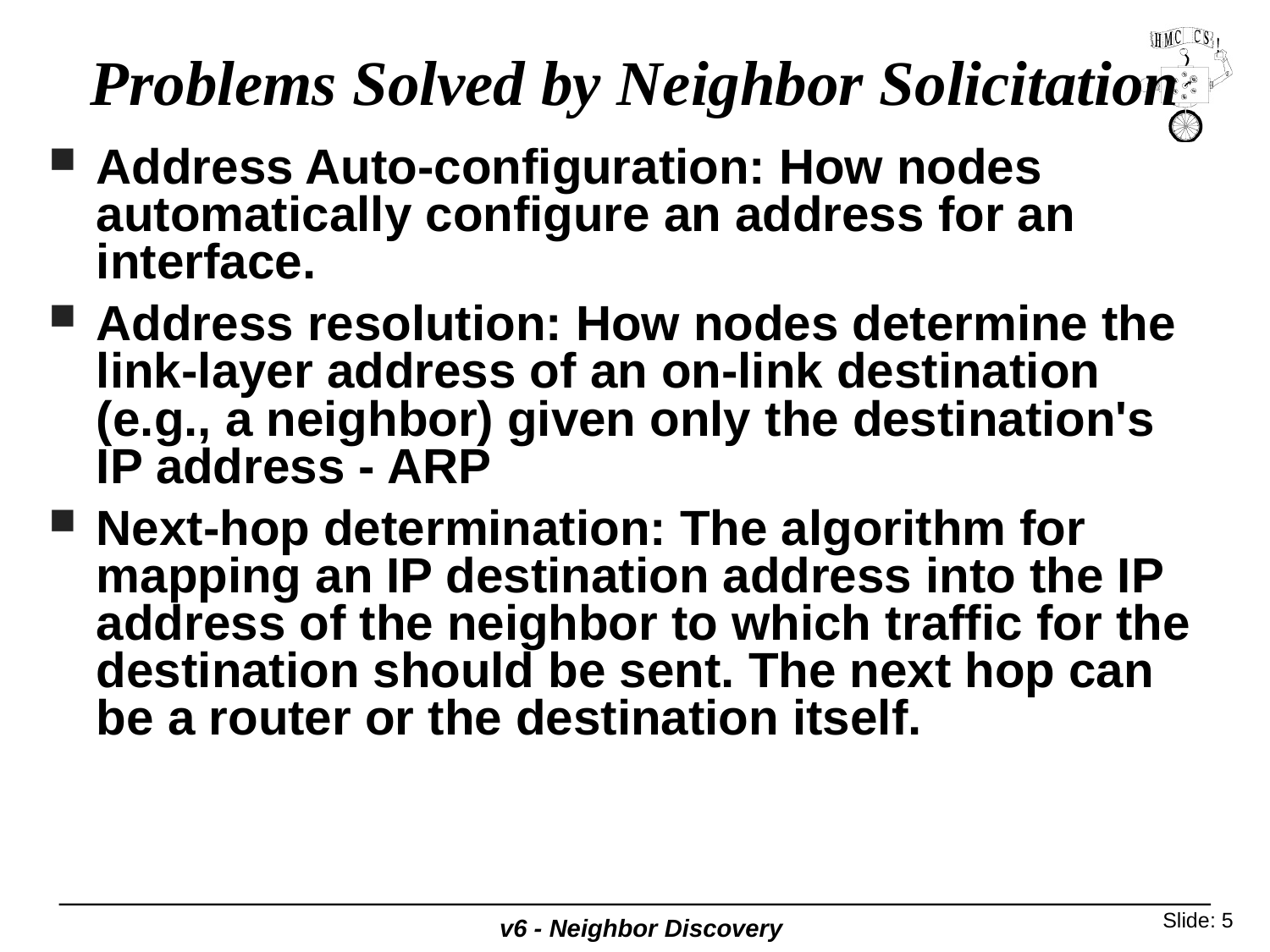

# Problems Solved by Neighbor Solicitation
Address Auto-configuration: How nodes automatically configure an address for an interface.
Address resolution: How nodes determine the link-layer address of an on-link destination (e.g., a neighbor) given only the destination's IP address - ARP
Next-hop determination: The algorithm for mapping an IP destination address into the IP address of the neighbor to which traffic for the destination should be sent. The next hop can be a router or the destination itself.